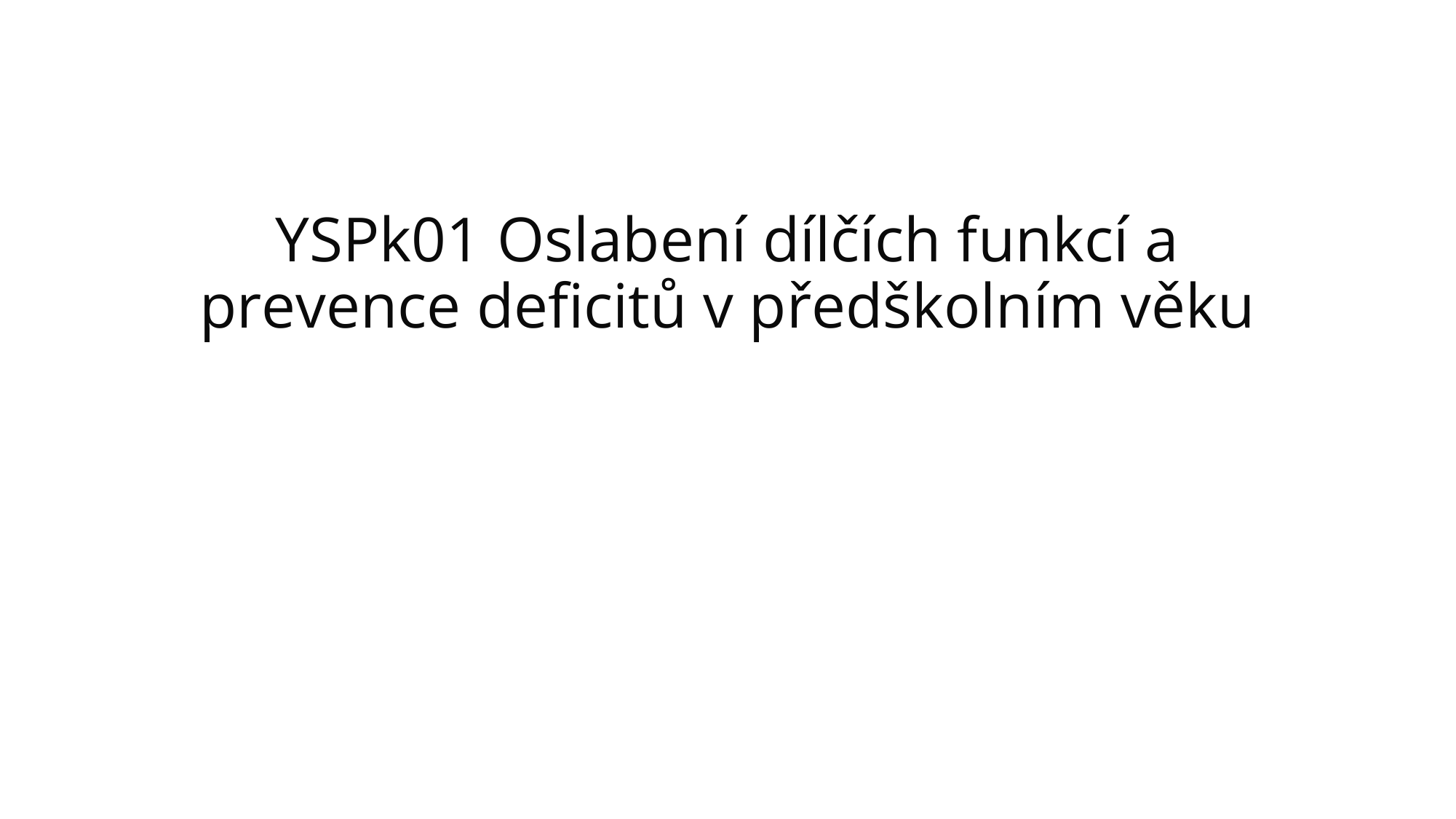

# YSPk01 Oslabení dílčích funkcí a prevence deficitů v předškolním věku